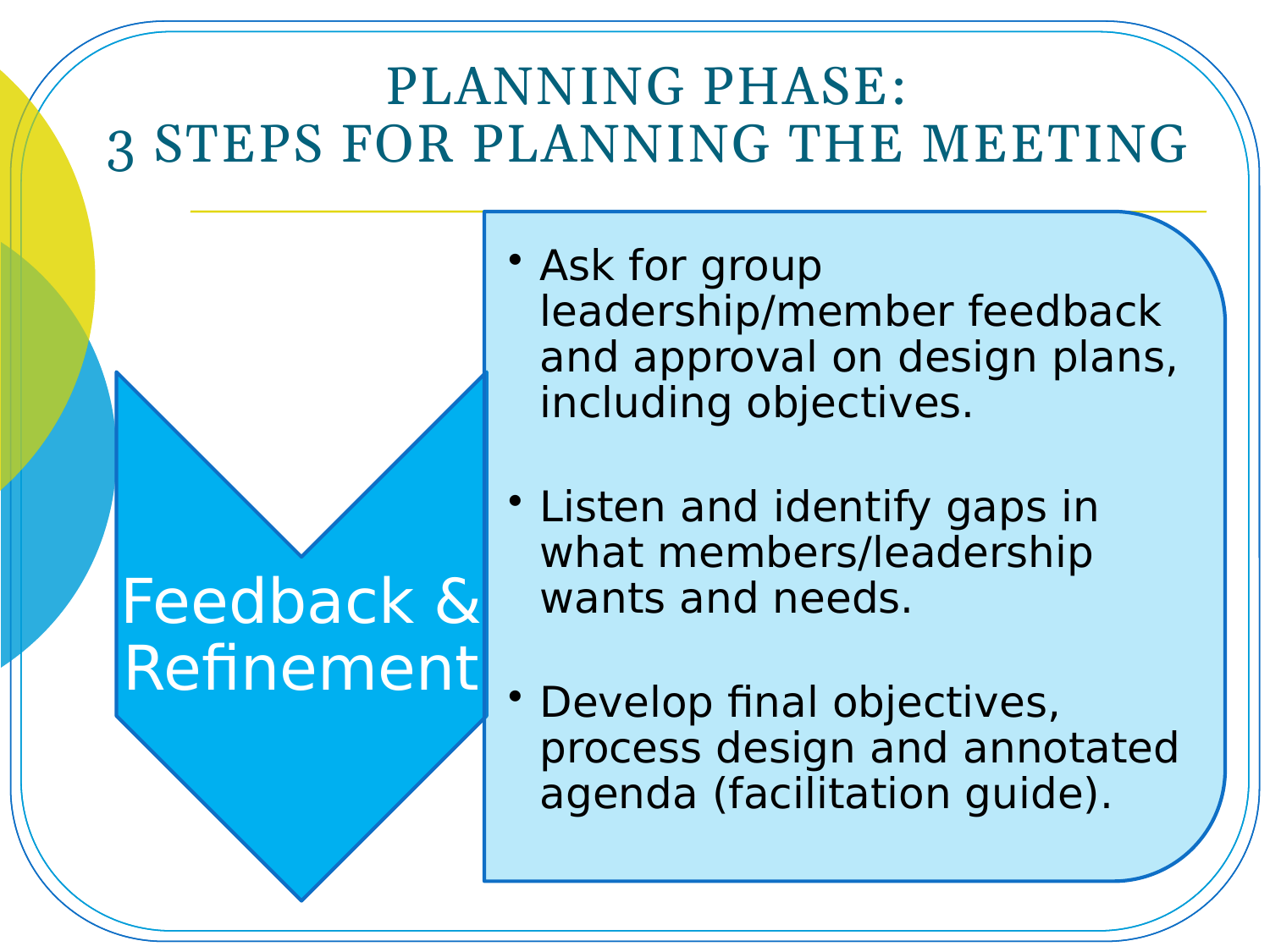

Planning phase:
3 Steps for Planning the meeting
Feedback & Refinement
Ask for group leadership/member feedback and approval on design plans, including objectives.

Listen and identify gaps in what members/leadership wants and needs.

Develop final objectives, process design and annotated agenda (facilitation guide).